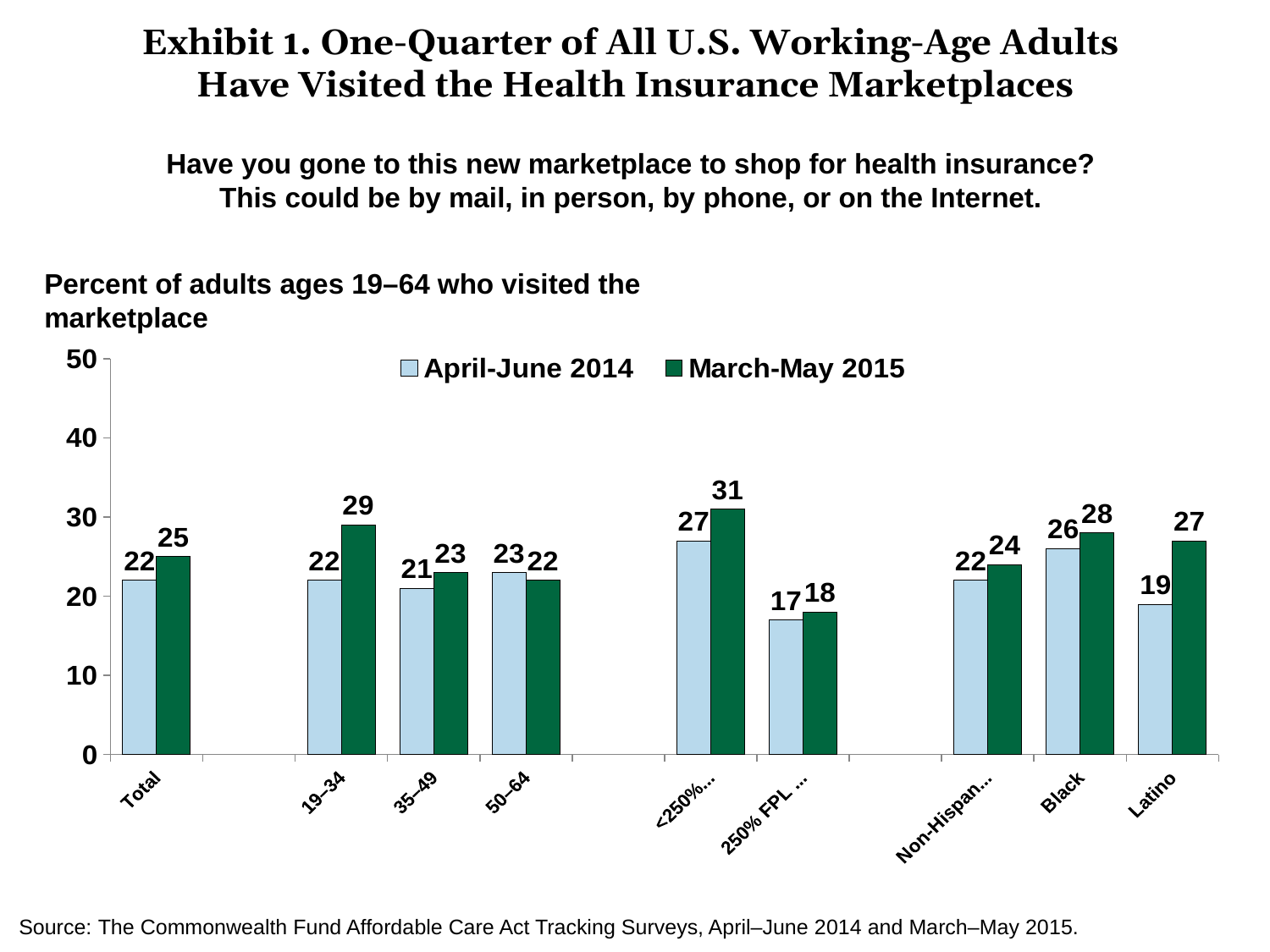

Exhibit 1. One-Quarter of All U.S. Working-Age Adults
Have Visited the Health Insurance Marketplaces
Have you gone to this new marketplace to shop for health insurance?
This could be by mail, in person, by phone, or on the Internet.
Percent of adults ages 19–64 who visited the marketplace

### Chart

| Category | April-June 2014 | March-May 2015 |
|---|---|---|
| Total | 22.0 | 25.0 |
|  | None | None |
| 19–34 | 22.0 | 29.0 |
| 35–49 | 21.0 | 23.0 |
| 50–64 | 23.0 | 22.0 |
|  | None | None |
| <250% FPL | 27.0 | 31.0 |
| 250% FPL or more | 17.0 | 18.0 |
|  | None | None |
| Non-Hispanic white | 22.0 | 24.0 |
| Black | 26.0 | 28.0 |
| Latino | 19.0 | 27.0 |
Source: The Commonwealth Fund Affordable Care Act Tracking Surveys, April–June 2014 and March–May 2015.